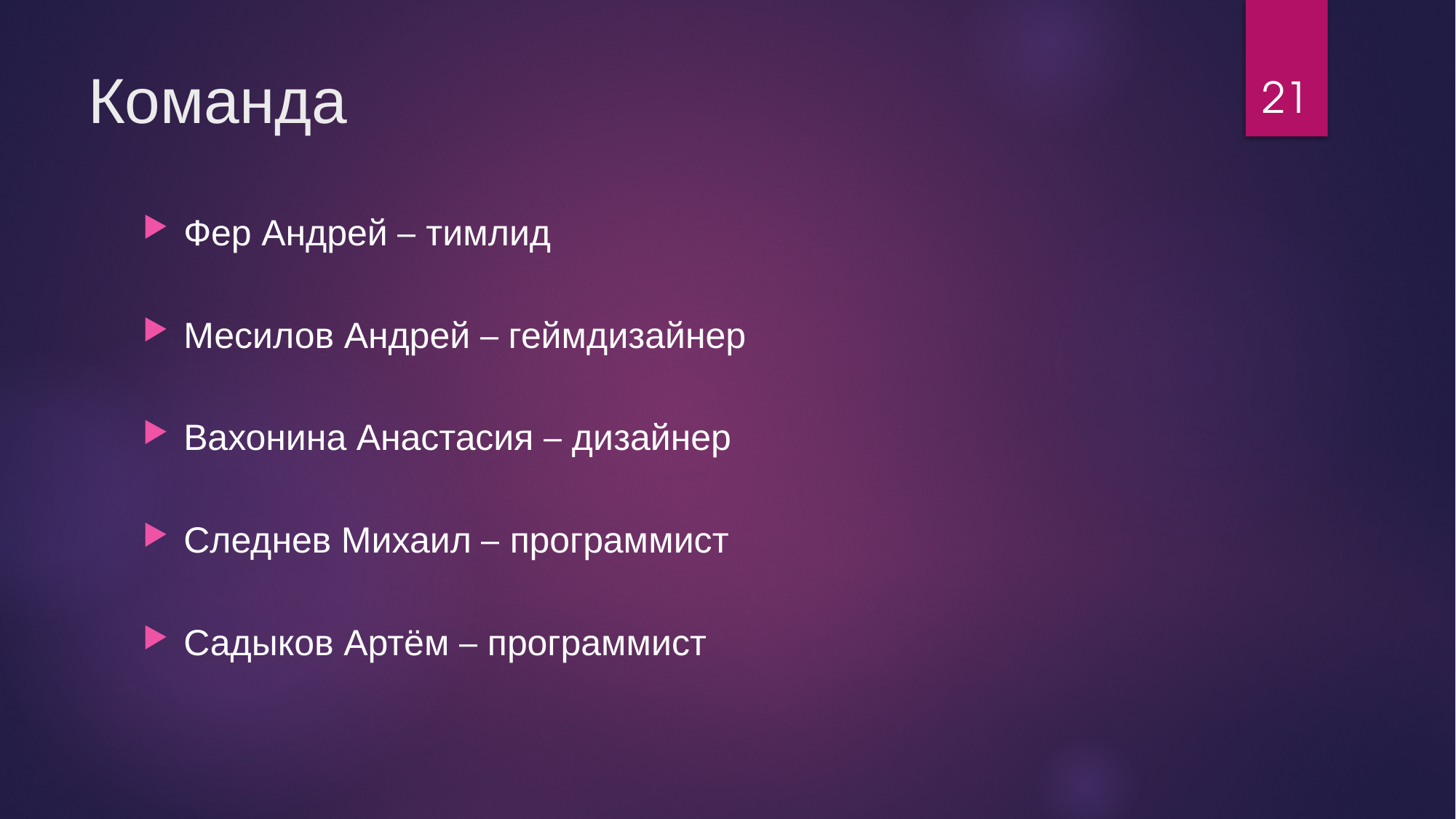

21
# Команда
Фер Андрей – тимлид
Месилов Андрей – геймдизайнер
Вахонина Анастасия – дизайнер
Следнев Михаил – программист
Садыков Артём – программист